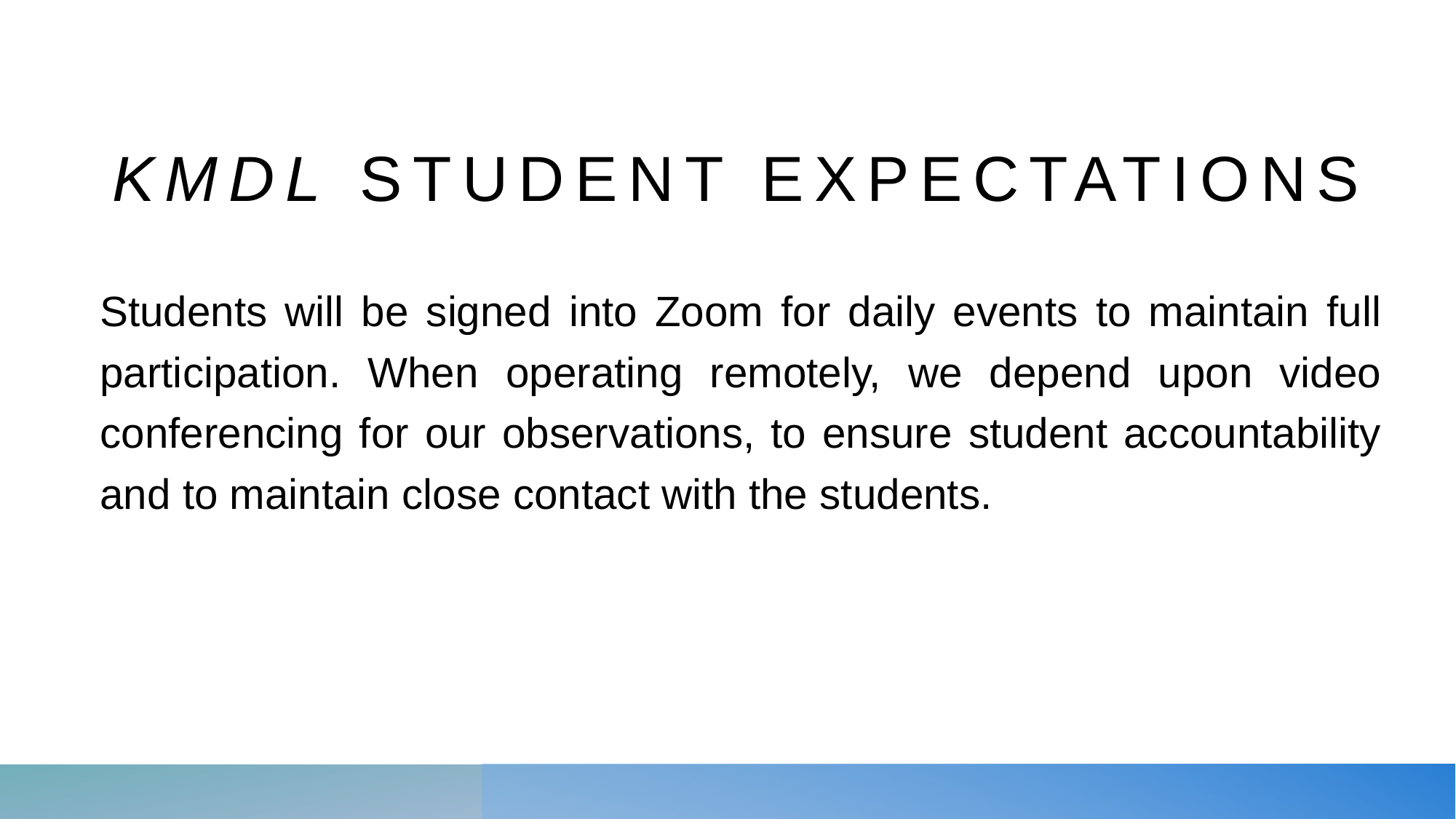

# KMDL Student Expectations
Students will be signed into Zoom for daily events to maintain full participation. When operating remotely, we depend upon video conferencing for our observations, to ensure student accountability and to maintain close contact with the students.